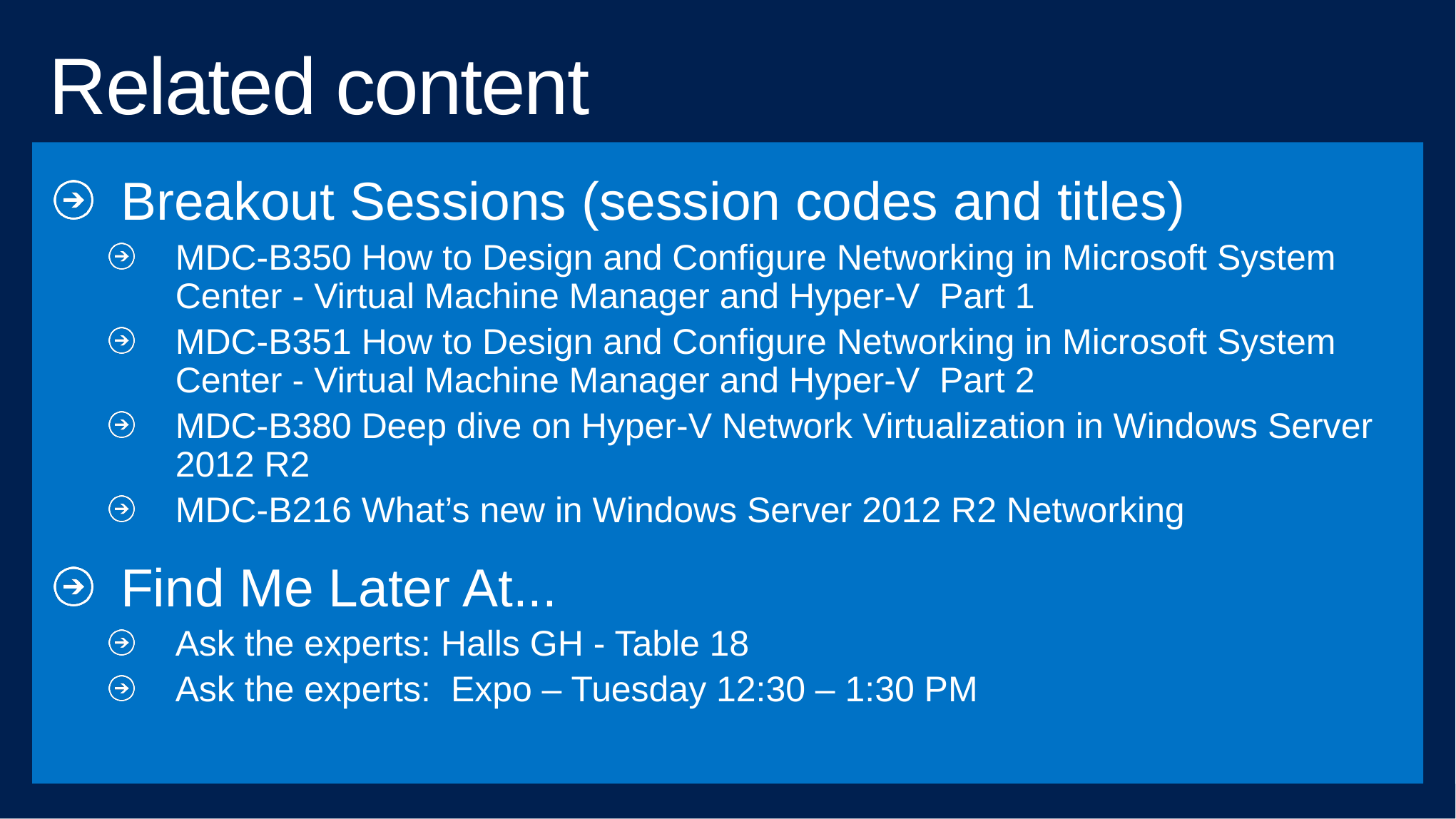

# Related content

Breakout Sessions (session codes and titles)
MDC-B350 How to Design and Configure Networking in Microsoft System Center - Virtual Machine Manager and Hyper-V  Part 1
MDC-B351 How to Design and Configure Networking in Microsoft System Center - Virtual Machine Manager and Hyper-V  Part 2
MDC-B380 Deep dive on Hyper-V Network Virtualization in Windows Server 2012 R2
MDC-B216 What’s new in Windows Server 2012 R2 Networking
Find Me Later At...
Ask the experts: Halls GH - Table 18
Ask the experts:  Expo – Tuesday 12:30 – 1:30 PM